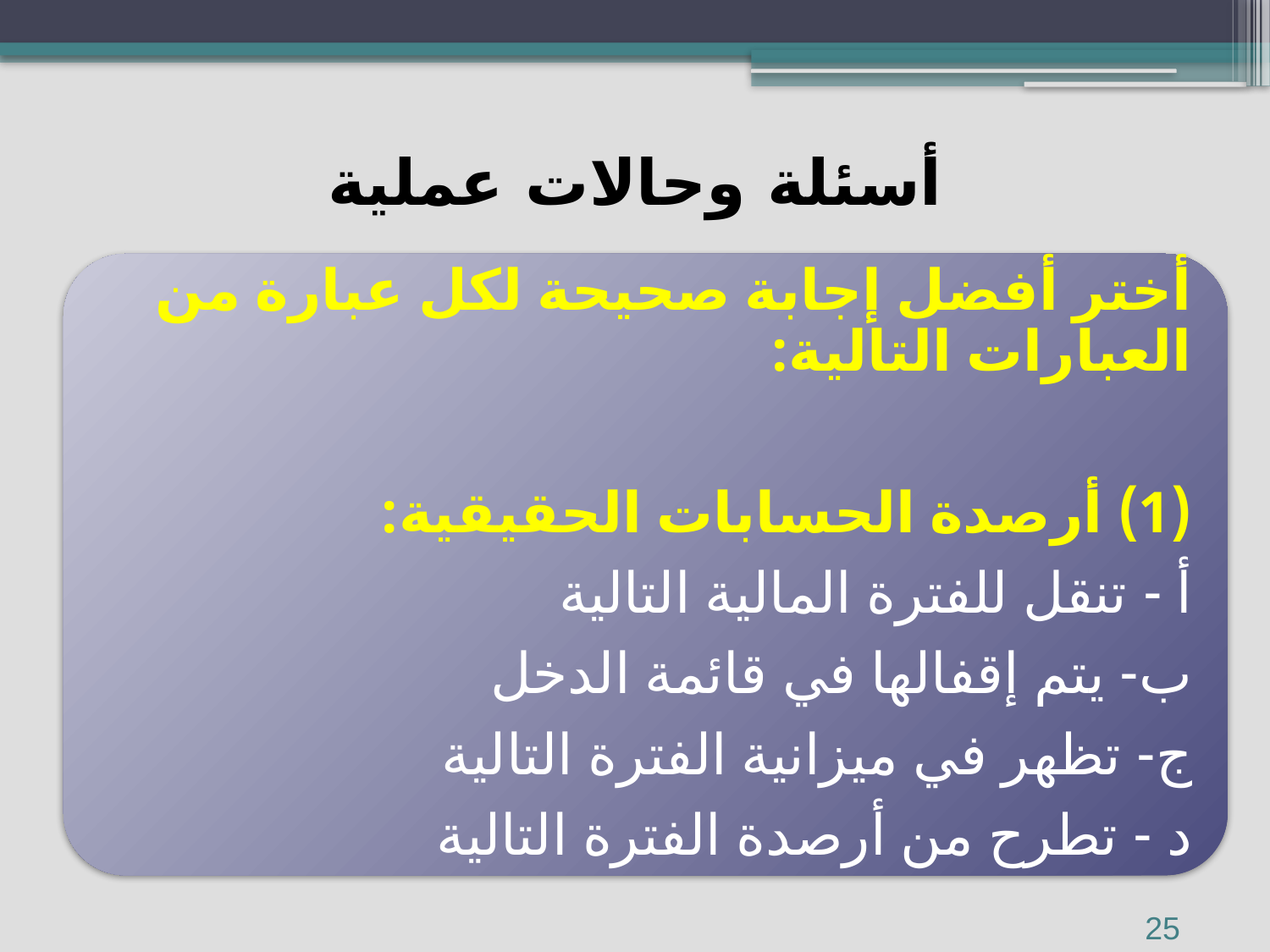

# أسئلة وحالات عملية
أختر أفضل إجابة صحيحة لكل عبارة من العبارات التالية:

(1) أرصدة الحسابات الحقيقية:
	أ - تنقل للفترة المالية التالية
	ب- يتم إقفالها في قائمة الدخل
	ج- تظهر في ميزانية الفترة التالية
	د - تطرح من أرصدة الفترة التالية
25